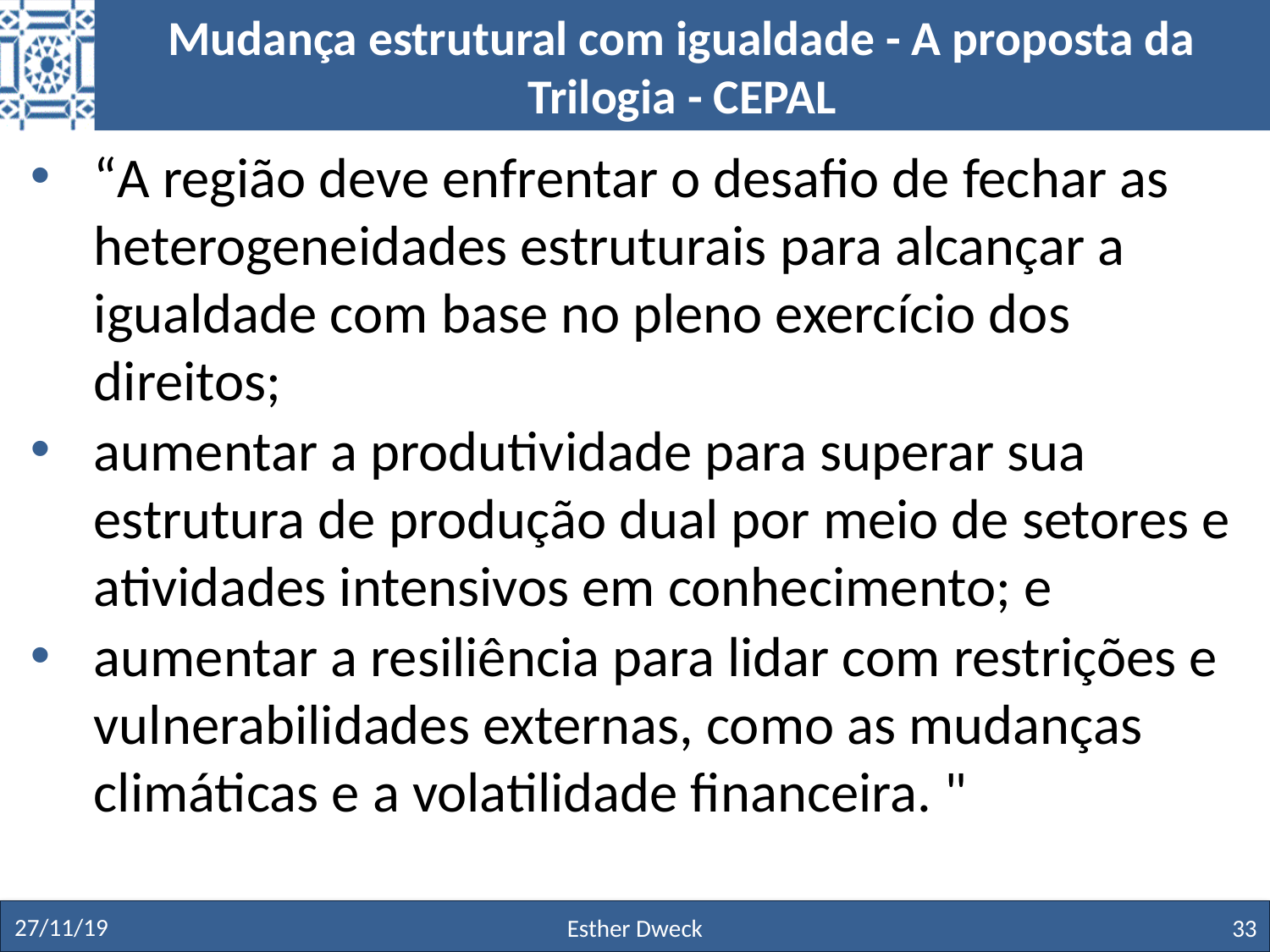

# Mudança estrutural com igualdade - A proposta da Trilogia - CEPAL
“A região deve enfrentar o desafio de fechar as heterogeneidades estruturais para alcançar a igualdade com base no pleno exercício dos direitos;
aumentar a produtividade para superar sua estrutura de produção dual por meio de setores e atividades intensivos em conhecimento; e
aumentar a resiliência para lidar com restrições e vulnerabilidades externas, como as mudanças climáticas e a volatilidade financeira. "
27/11/19
Esther Dweck
33